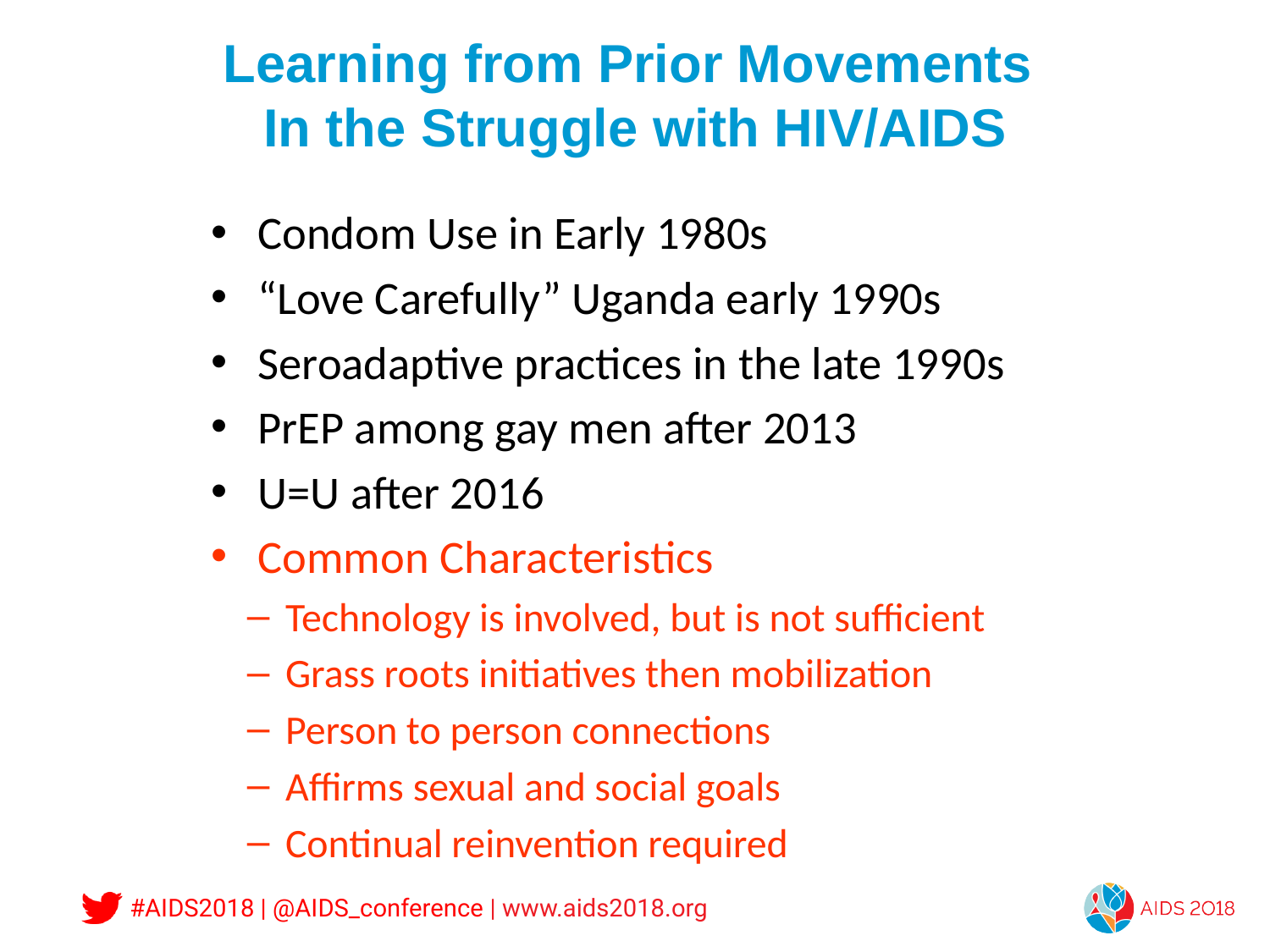

# Learning from Prior Movements In the Struggle with HIV/AIDS
Condom Use in Early 1980s
“Love Carefully” Uganda early 1990s
Seroadaptive practices in the late 1990s
PrEP among gay men after 2013
U=U after 2016
Common Characteristics
Technology is involved, but is not sufficient
Grass roots initiatives then mobilization
Person to person connections
Affirms sexual and social goals
Continual reinvention required